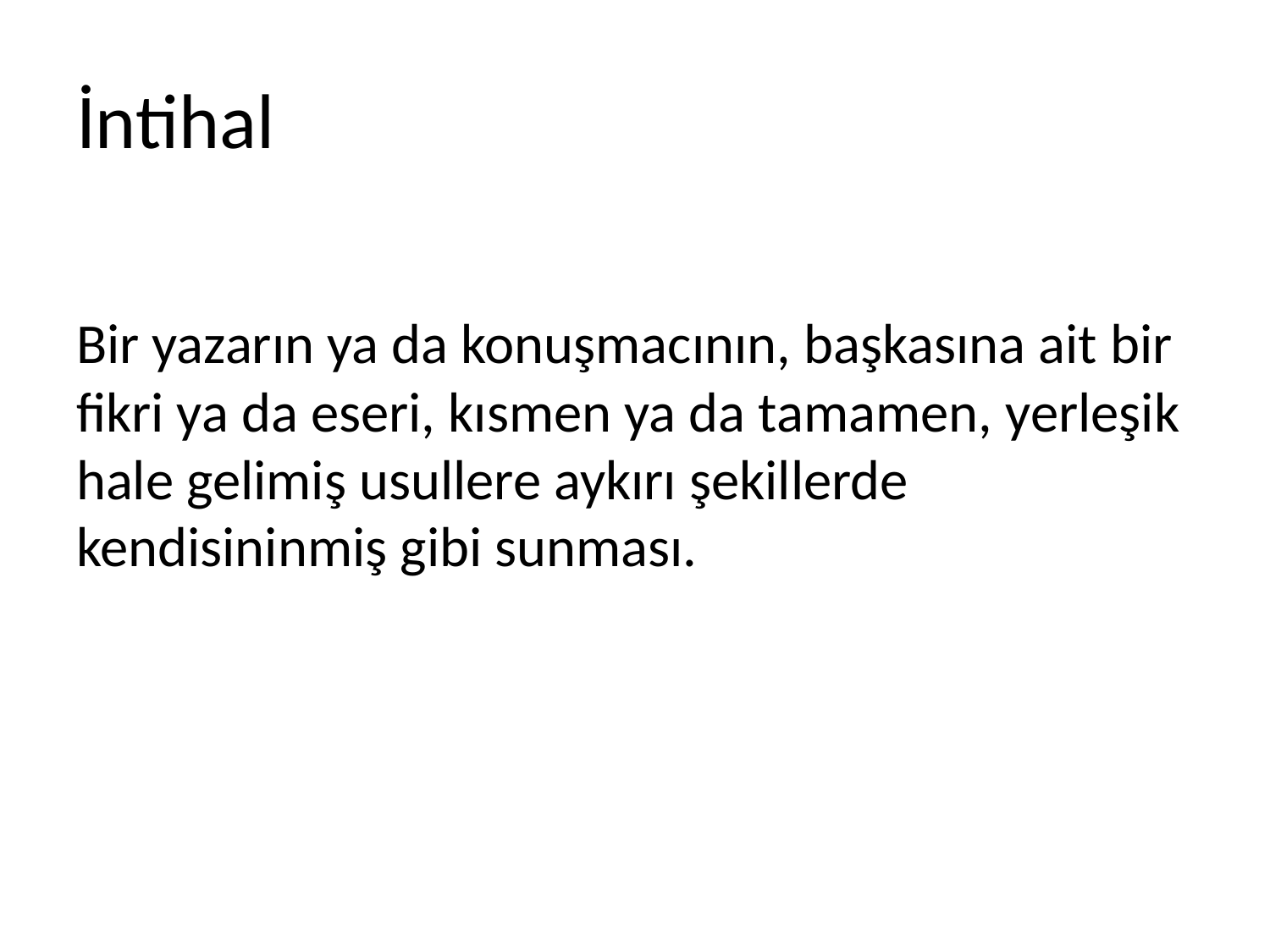

# İntihal

Bir yazarın ya da konuşmacının, başkasına ait bir fikri ya da eseri, kısmen ya da tamamen, yerleşik hale gelimiş usullere aykırı şekillerde kendisininmiş gibi sunması.